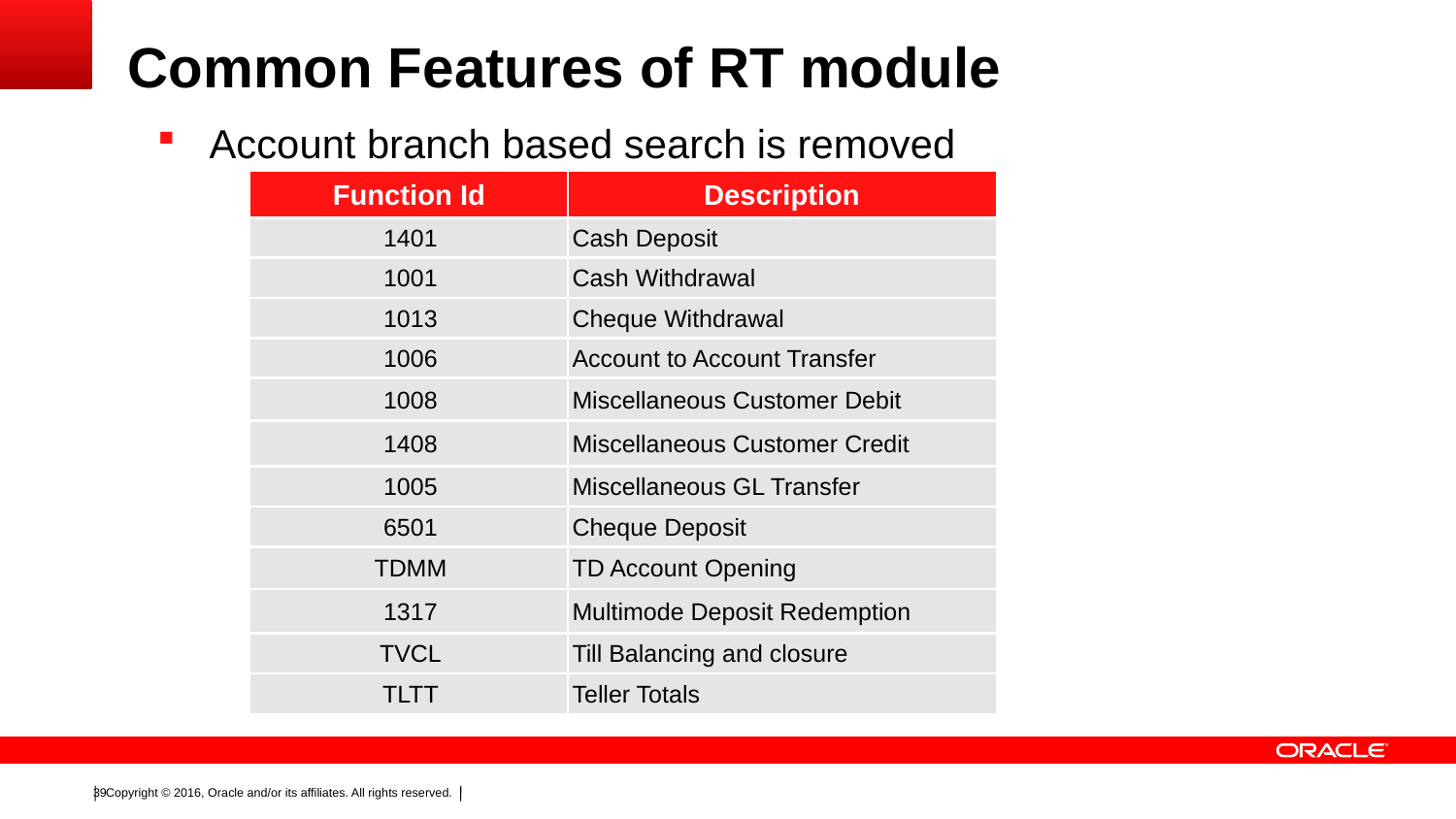

# Common Features of RT module
   Account branch based search is removed
| Function Id | Description |
| --- | --- |
| 1401 | Cash Deposit |
| 1001 | Cash Withdrawal |
| 1013 | Cheque Withdrawal |
| 1006 | Account to Account Transfer |
| 1008 | Miscellaneous Customer Debit |
| 1408 | Miscellaneous Customer Credit |
| 1005 | Miscellaneous GL Transfer |
| 6501 | Cheque Deposit |
| TDMM | TD Account Opening |
| 1317 | Multimode Deposit Redemption |
| TVCL | Till Balancing and closure |
| TLTT | Teller Totals |